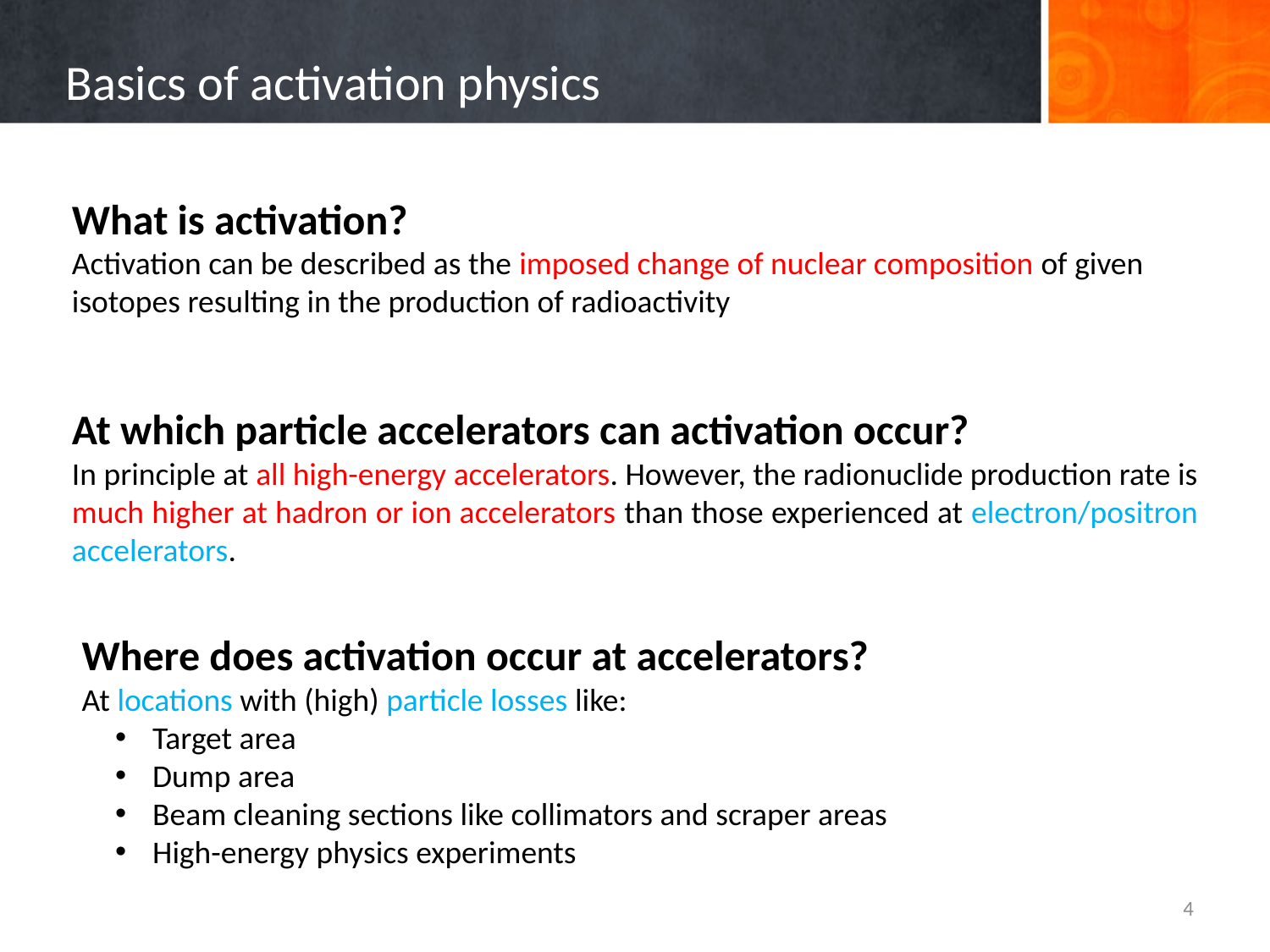

# Basics of activation physics
What is activation?
Activation can be described as the imposed change of nuclear composition of given isotopes resulting in the production of radioactivity
At which particle accelerators can activation occur?
In principle at all high-energy accelerators. However, the radionuclide production rate is much higher at hadron or ion accelerators than those experienced at electron/positron accelerators.
Where does activation occur at accelerators?
At locations with (high) particle losses like:
 Target area
 Dump area
 Beam cleaning sections like collimators and scraper areas
 High-energy physics experiments
4